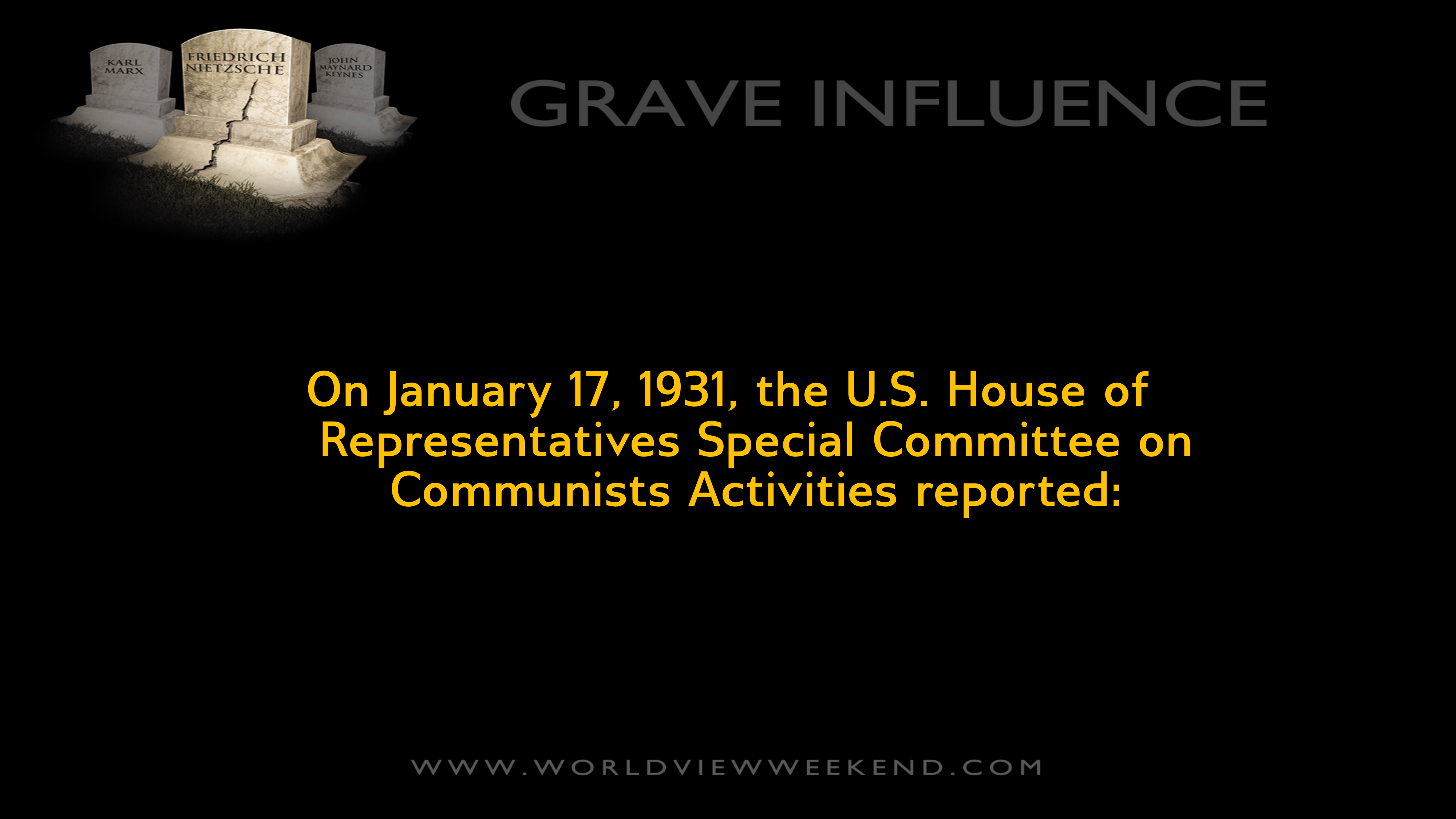

On January 17, 1931, the U.S. House of Representatives Special Committee on Communists Activities reported: